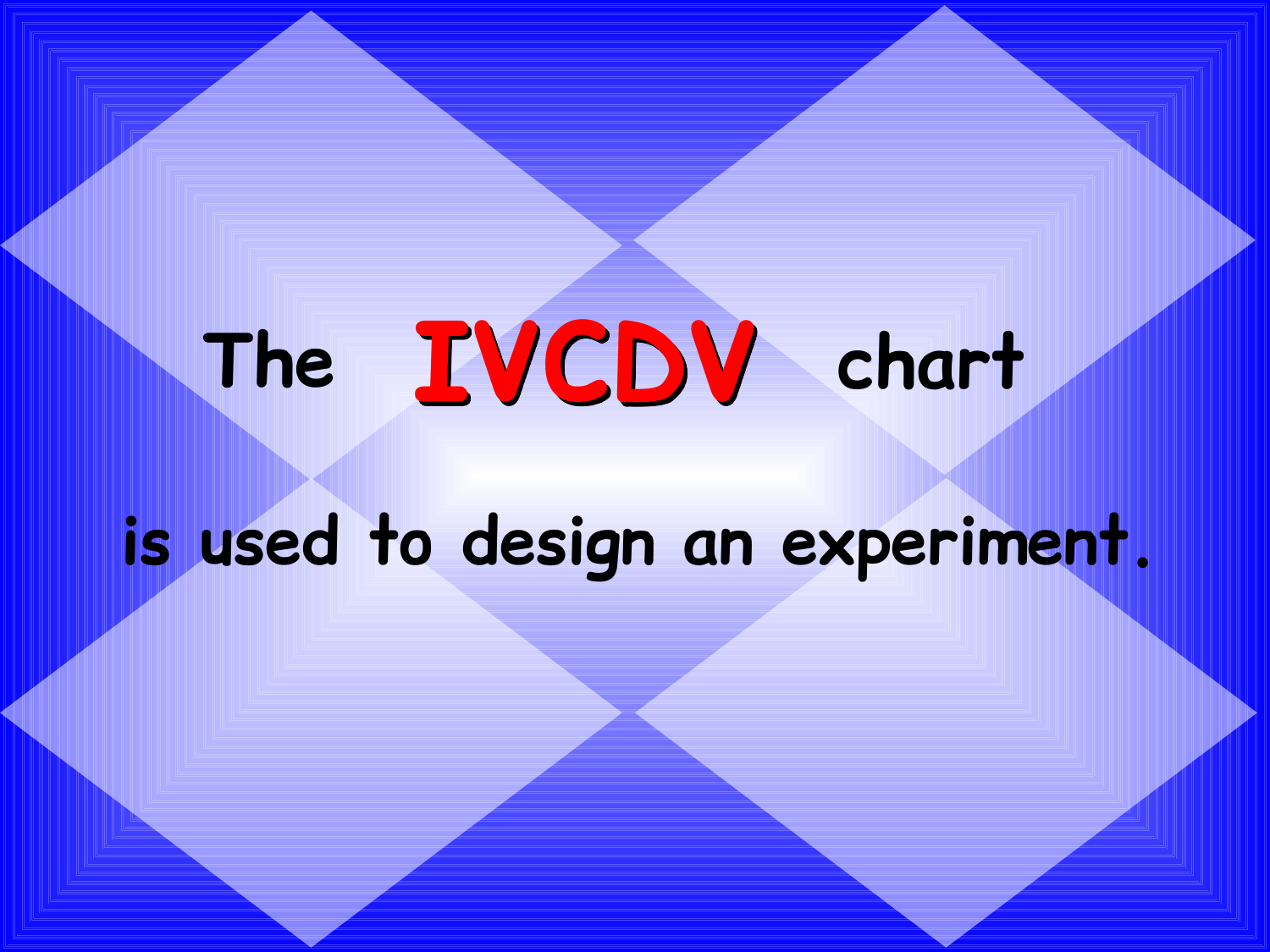

chart
IVCDV
The
is used to design an experiment.